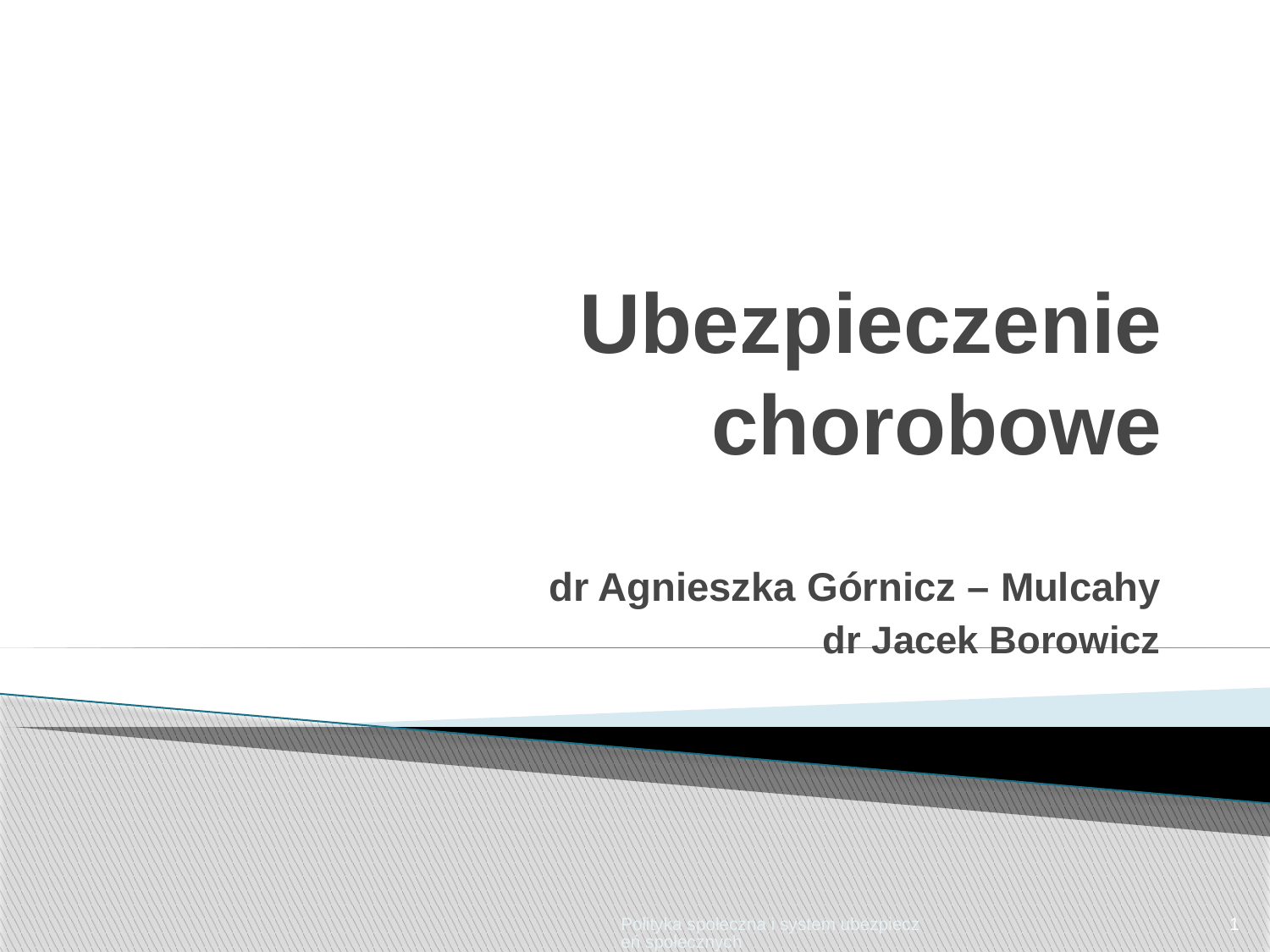

# Ubezpieczenie chorobowe

dr Agnieszka Górnicz – Mulcahy
dr Jacek Borowicz

Polityka społeczna i system ubezpieczeń społecznych
1